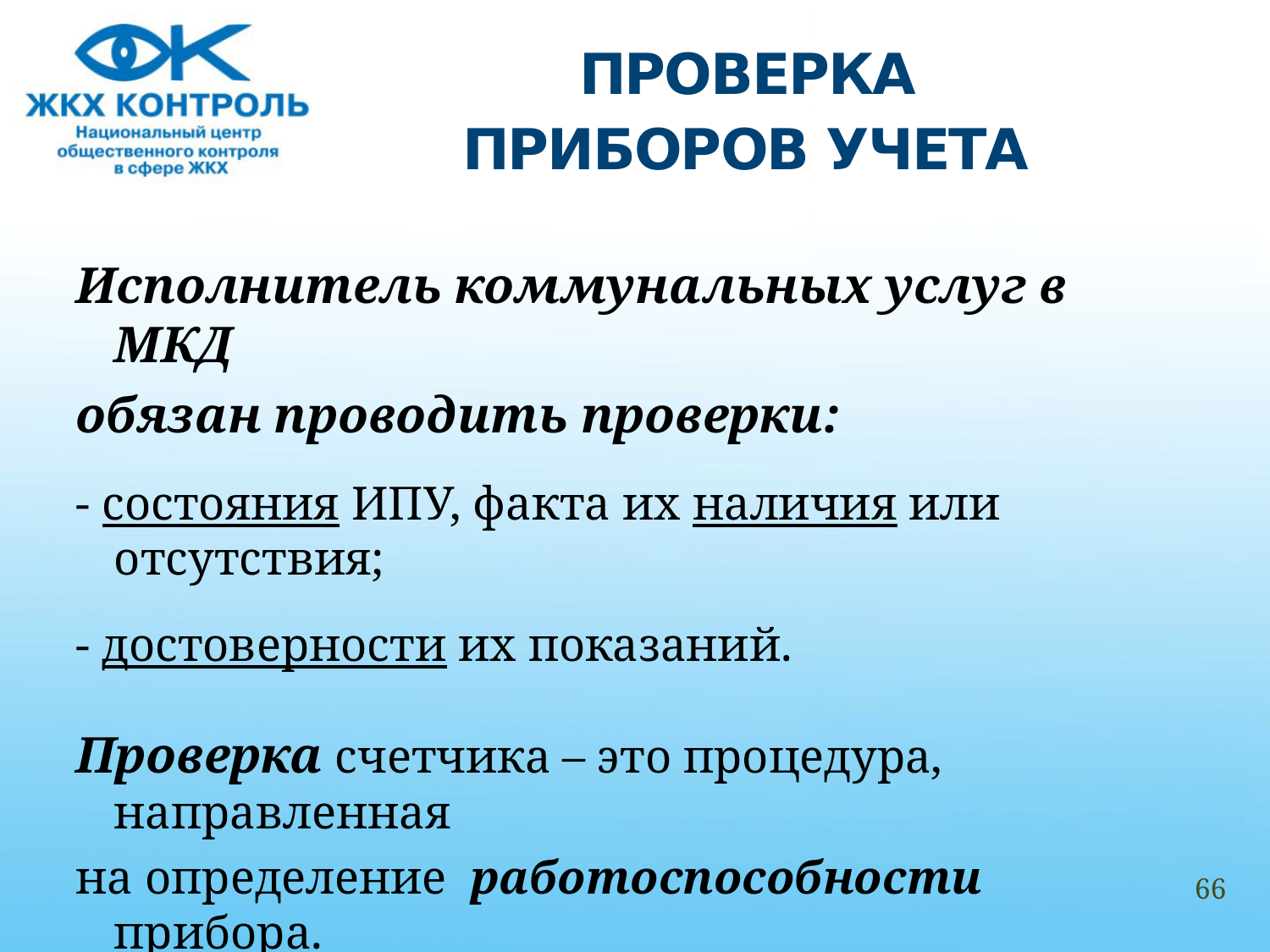

# ПРОВЕРКА ПРИБОРОВ УЧЕТА
Исполнитель коммунальных услуг в МКД
обязан проводить проверки:
- состояния ИПУ, факта их наличия или отсутствия;
- достоверности их показаний.
Проверка счетчика – это процедура, направленная
на определение  работоспособности прибора.

66